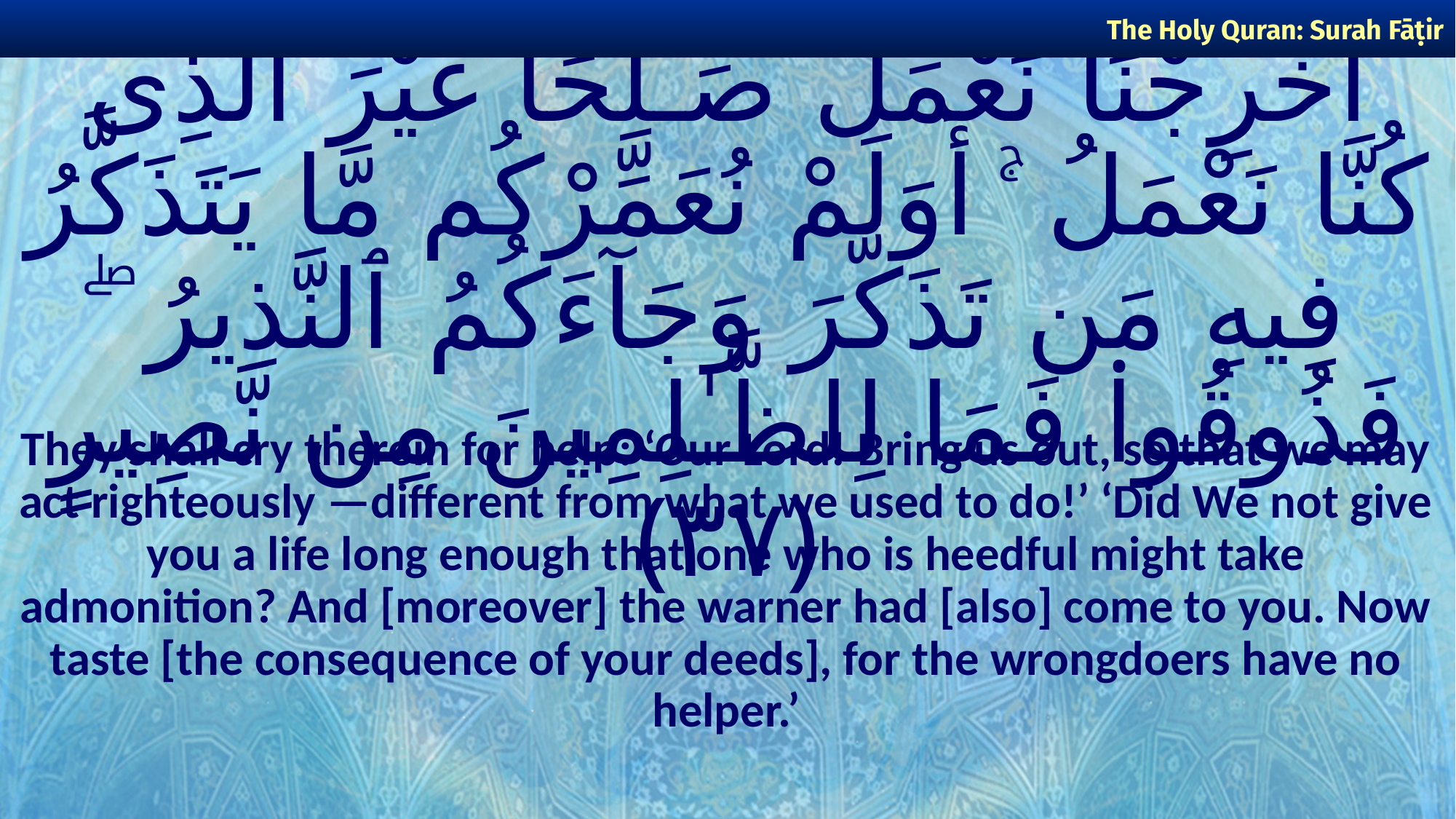

The Holy Quran: Surah Fāṭir
# وَهُمْ يَصْطَرِخُونَ فِيهَا رَبَّنَآ أَخْرِجْنَا نَعْمَلْ صَـٰلِحًا غَيْرَ ٱلَّذِى كُنَّا نَعْمَلُ ۚ أَوَلَمْ نُعَمِّرْكُم مَّا يَتَذَكَّرُ فِيهِ مَن تَذَكَّرَ وَجَآءَكُمُ ٱلنَّذِيرُ ۖ فَذُوقُوا۟ فَمَا لِلظَّـٰلِمِينَ مِن نَّصِيرٍ ﴿٣٧﴾
They shall cry therein for help: ‘Our Lord! Bring us out, so that we may act righteously —different from what we used to do!’ ‘Did We not give you a life long enough that one who is heedful might take admonition? And [moreover] the warner had [also] come to you. Now taste [the consequence of your deeds], for the wrongdoers have no helper.’